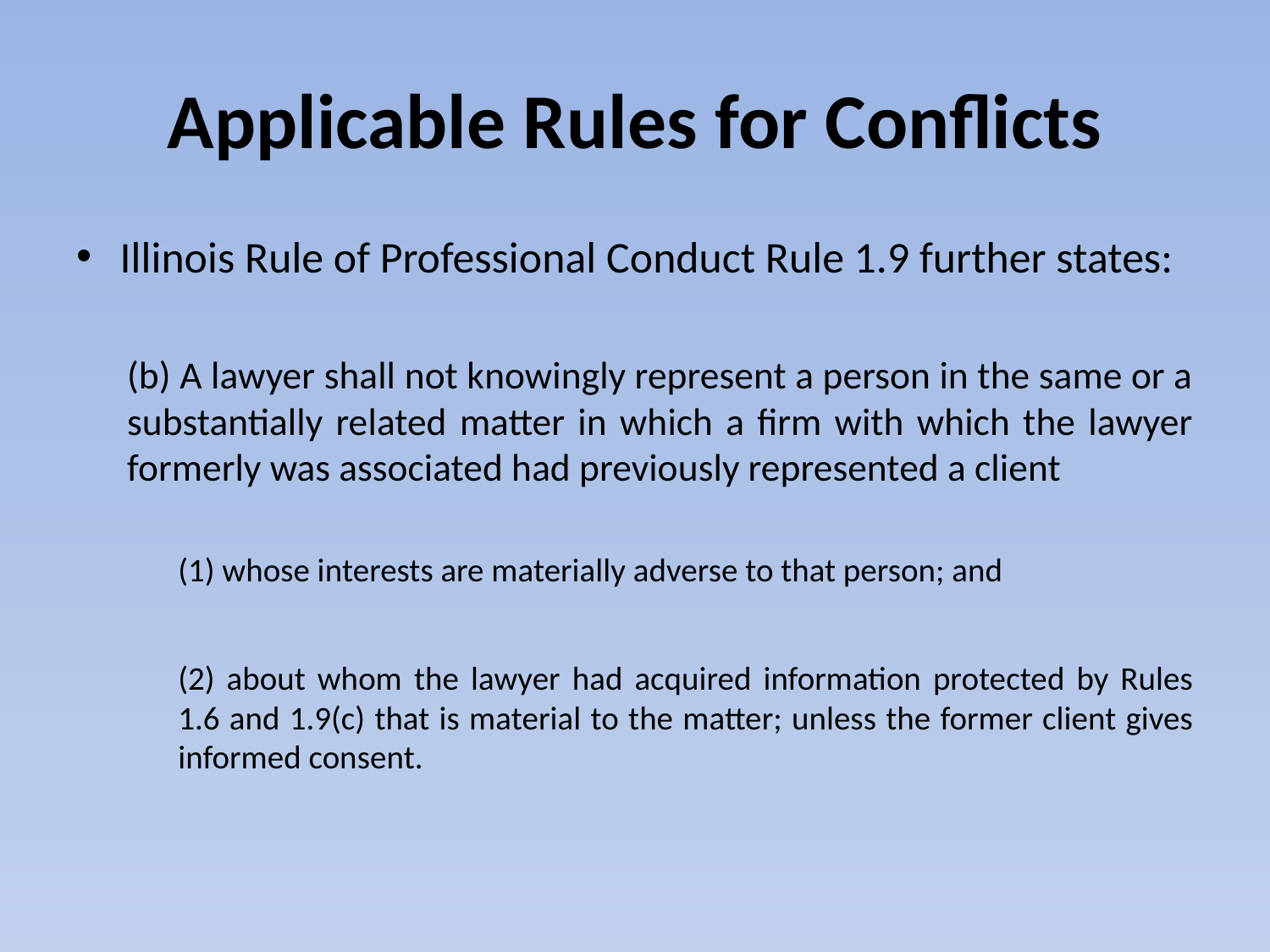

# Applicable Rules for Conflicts
Illinois Rule of Professional Conduct Rule 1.9 further states:

(b) A lawyer shall not knowingly represent a person in the same or a substantially related matter in which a firm with which the lawyer formerly was associated had previously represented a client

(1) whose interests are materially adverse to that person; and

(2) about whom the lawyer had acquired information protected by Rules 1.6 and 1.9(c) that is material to the matter; unless the former client gives informed consent.